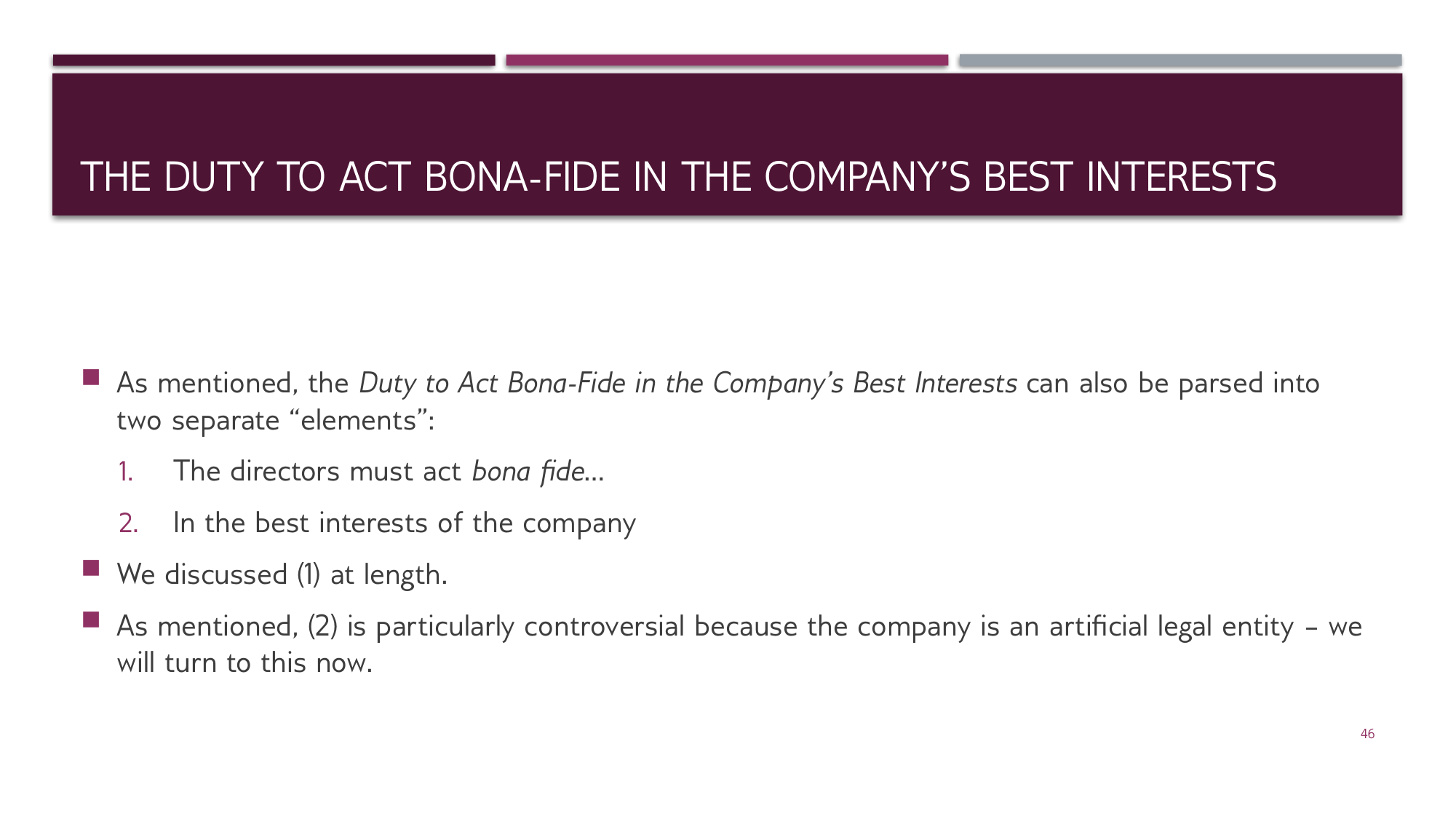

# The Duty to Act Bona-Fide in the Company’s Best Interests
As mentioned, the Duty to Act Bona-Fide in the Company’s Best Interests can also be parsed into two separate “elements”:
The directors must act bona fide…
In the best interests of the company
We discussed (1) at length.
As mentioned, (2) is particularly controversial because the company is an artificial legal entity – we will turn to this now.
46